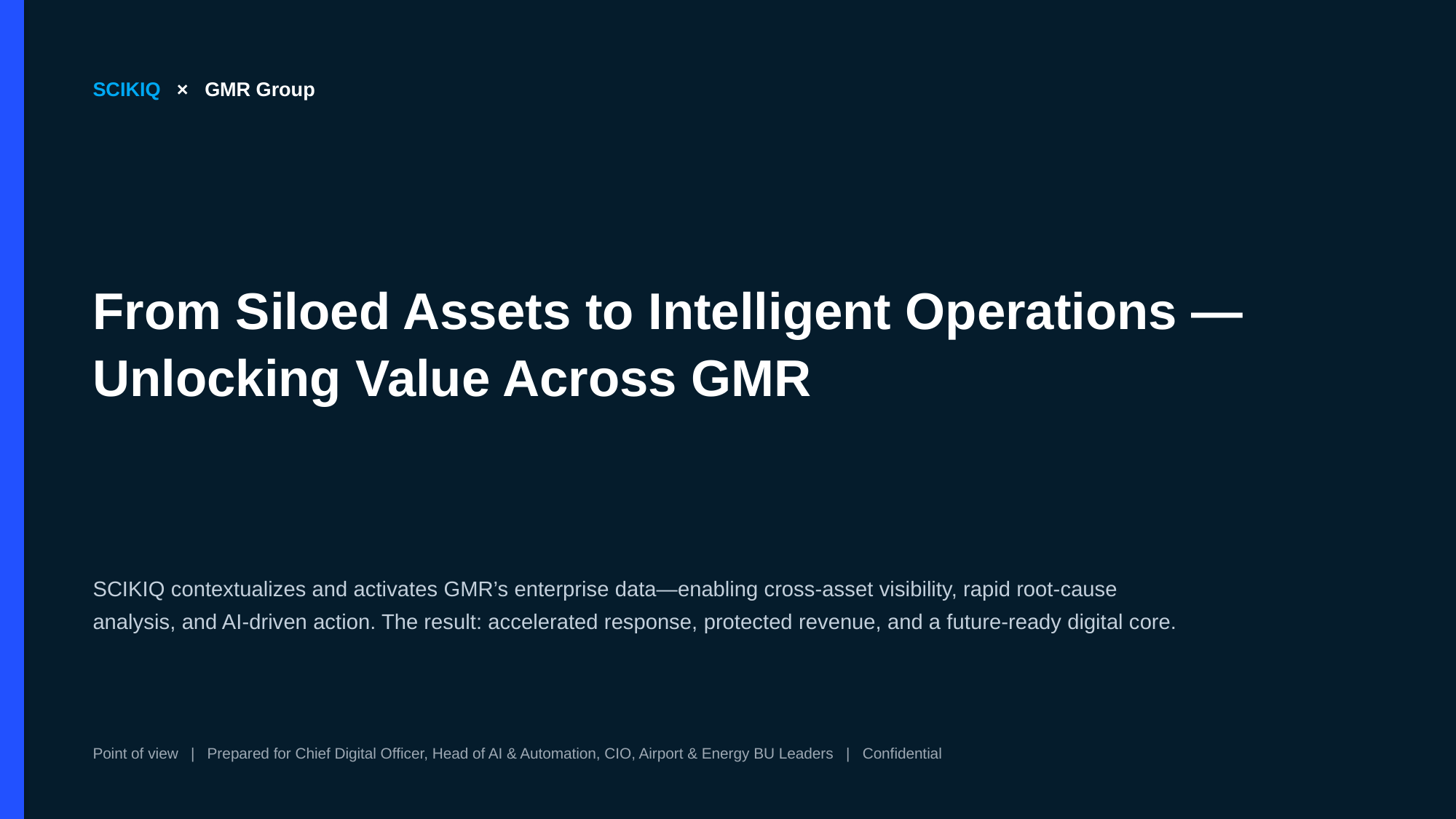

SCIKIQ   ×   GMR Group
From Siloed Assets to Intelligent Operations — Unlocking Value Across GMR
SCIKIQ contextualizes and activates GMR’s enterprise data—enabling cross-asset visibility, rapid root-cause analysis, and AI-driven action. The result: accelerated response, protected revenue, and a future-ready digital core.
Point of view   |   Prepared for Chief Digital Officer, Head of AI & Automation, CIO, Airport & Energy BU Leaders   |   Confidential